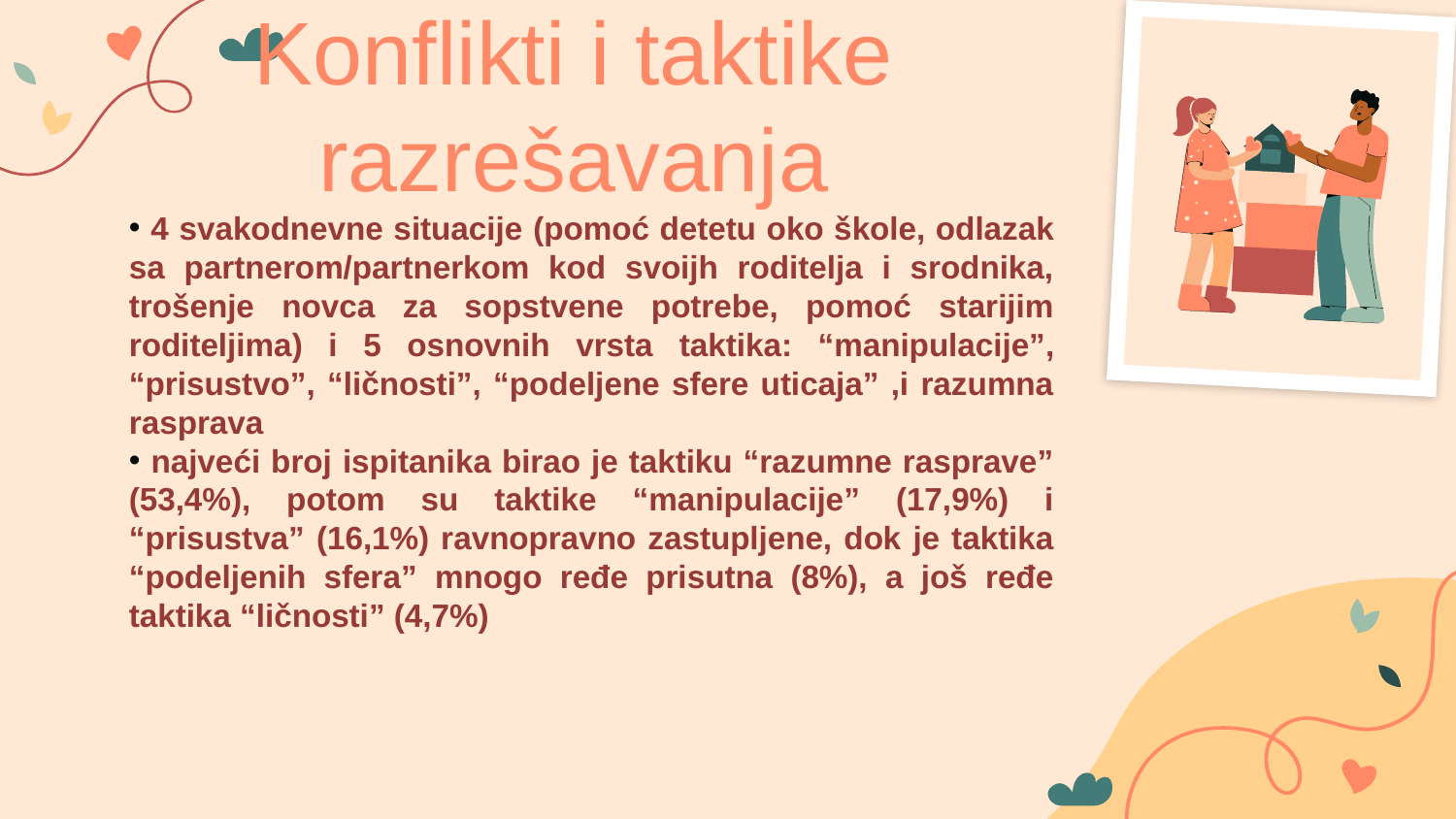

# Konflikti i taktike razrešavanja

 4 svakodnevne situacije (pomoć detetu oko škole, odlazak sa partnerom/partnerkom kod svoijh roditelja i srodnika, trošenje novca za sopstvene potrebe, pomoć starijim roditeljima) i 5 osnovnih vrsta taktika: “manipulacije”, “prisustvo”, “ličnosti”, “podeljene sfere uticaja” ,i razumna rasprava
 najveći broj ispitanika birao je taktiku “razumne rasprave” (53,4%), potom su taktike “manipulacije” (17,9%) i “prisustva” (16,1%) ravnopravno zastupljene, dok je taktika “podeljenih sfera” mnogo ređe prisutna (8%), a još ređe taktika “ličnosti” (4,7%)